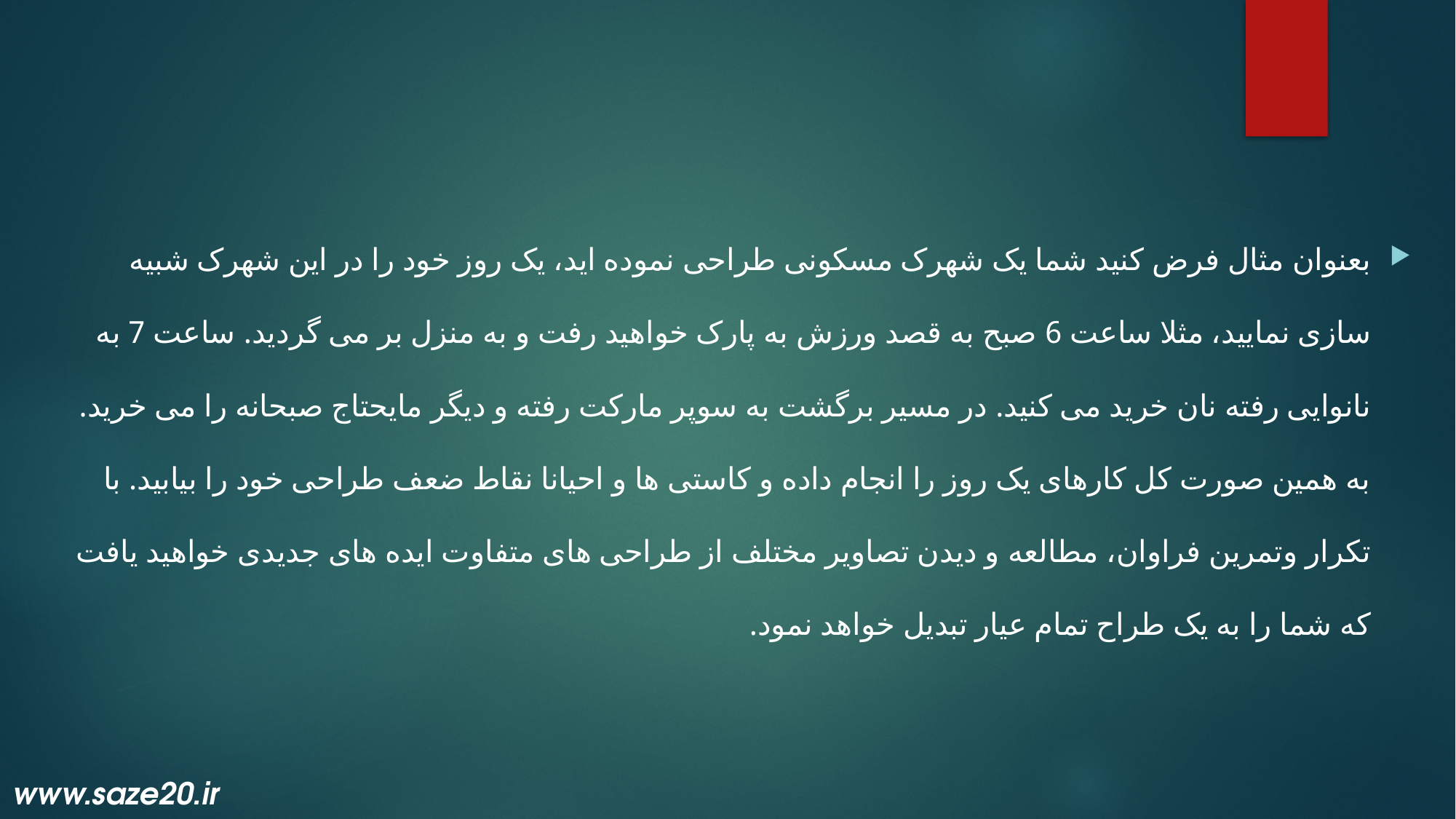

بعنوان مثال فرض کنید شما یک شهرک مسکونی طراحی نموده اید، یک روز خود را در این شهرک شبیه سازی نمایید، مثلا ساعت 6 صبح به قصد ورزش به پارک خواهید رفت و به منزل بر می گردید. ساعت 7 به نانوایی رفته نان خرید می کنید. در مسیر برگشت به سوپر مارکت رفته و دیگر مایحتاج صبحانه را می خرید. به همین صورت کل کارهای یک روز را انجام داده و کاستی ها و احیانا نقاط ضعف طراحی خود را بیابید. با تکرار وتمرین فراوان، مطالعه و دیدن تصاویر مختلف از طراحی های متفاوت ایده های جدیدی خواهید یافت که شما را به یک طراح تمام عیار تبدیل خواهد نمود.

www.saze20.ir